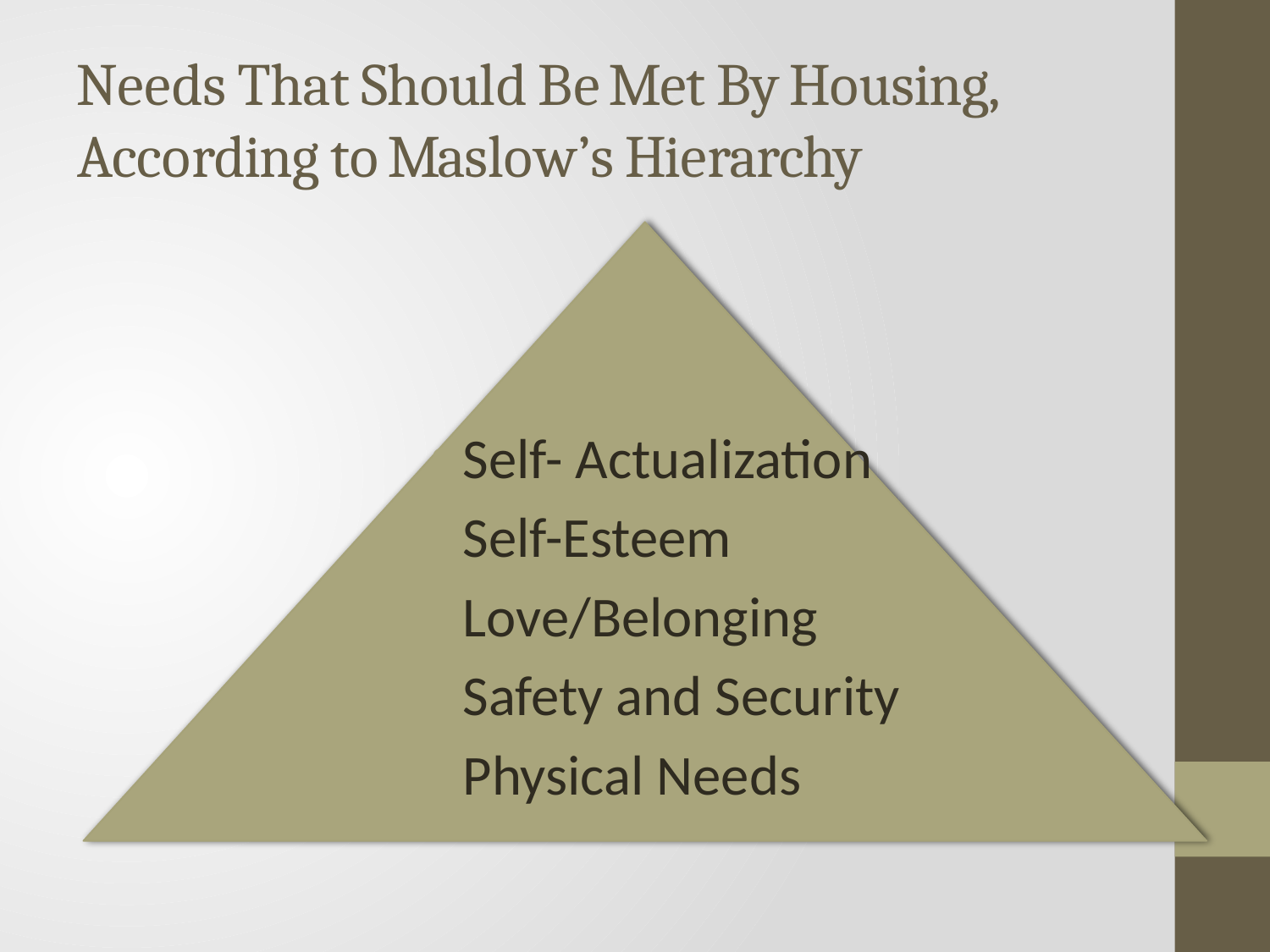

# Needs That Should Be Met By Housing, According to Maslow’s Hierarchy

Self- Actualization
Self-Esteem
Love/Belonging
Safety and Security
Physical Needs